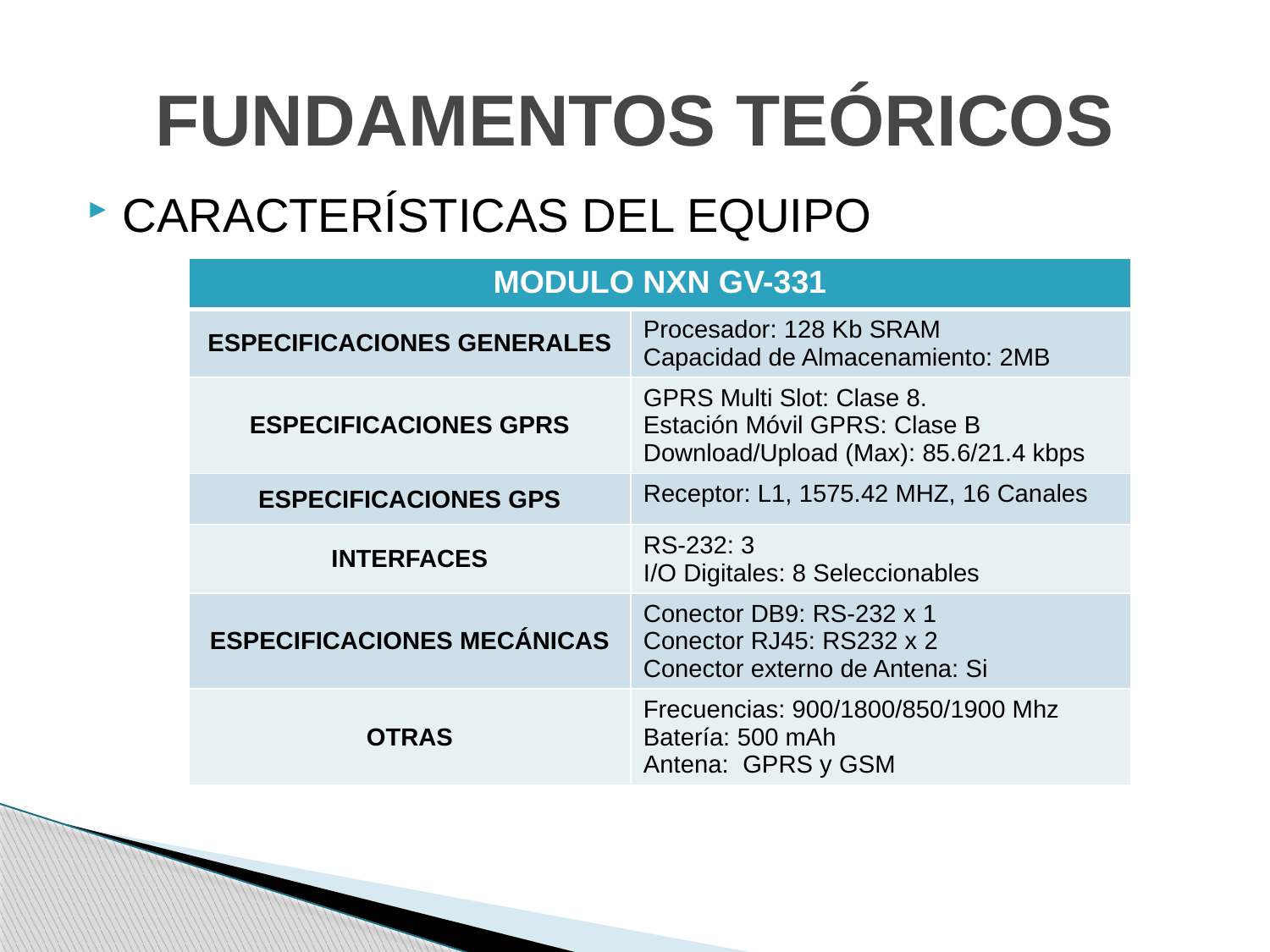

# FUNDAMENTOS TEÓRICOS
CARACTERÍSTICAS DEL EQUIPO
| MODULO NXN GV-331 |  |
| --- | --- |
| ESPECIFICACIONES GENERALES | Procesador: 128 Kb SRAM Capacidad de Almacenamiento: 2MB |
| ESPECIFICACIONES GPRS | GPRS Multi Slot: Clase 8. Estación Móvil GPRS: Clase B Download/Upload (Max): 85.6/21.4 kbps |
| ESPECIFICACIONES GPS | Receptor: L1, 1575.42 MHZ, 16 Canales |
| INTERFACES | RS-232: 3 I/O Digitales: 8 Seleccionables |
| ESPECIFICACIONES MECÁNICAS | Conector DB9: RS-232 x 1 Conector RJ45: RS232 x 2 Conector externo de Antena: Si |
| OTRAS | Frecuencias: 900/1800/850/1900 Mhz Batería: 500 mAh Antena: GPRS y GSM |